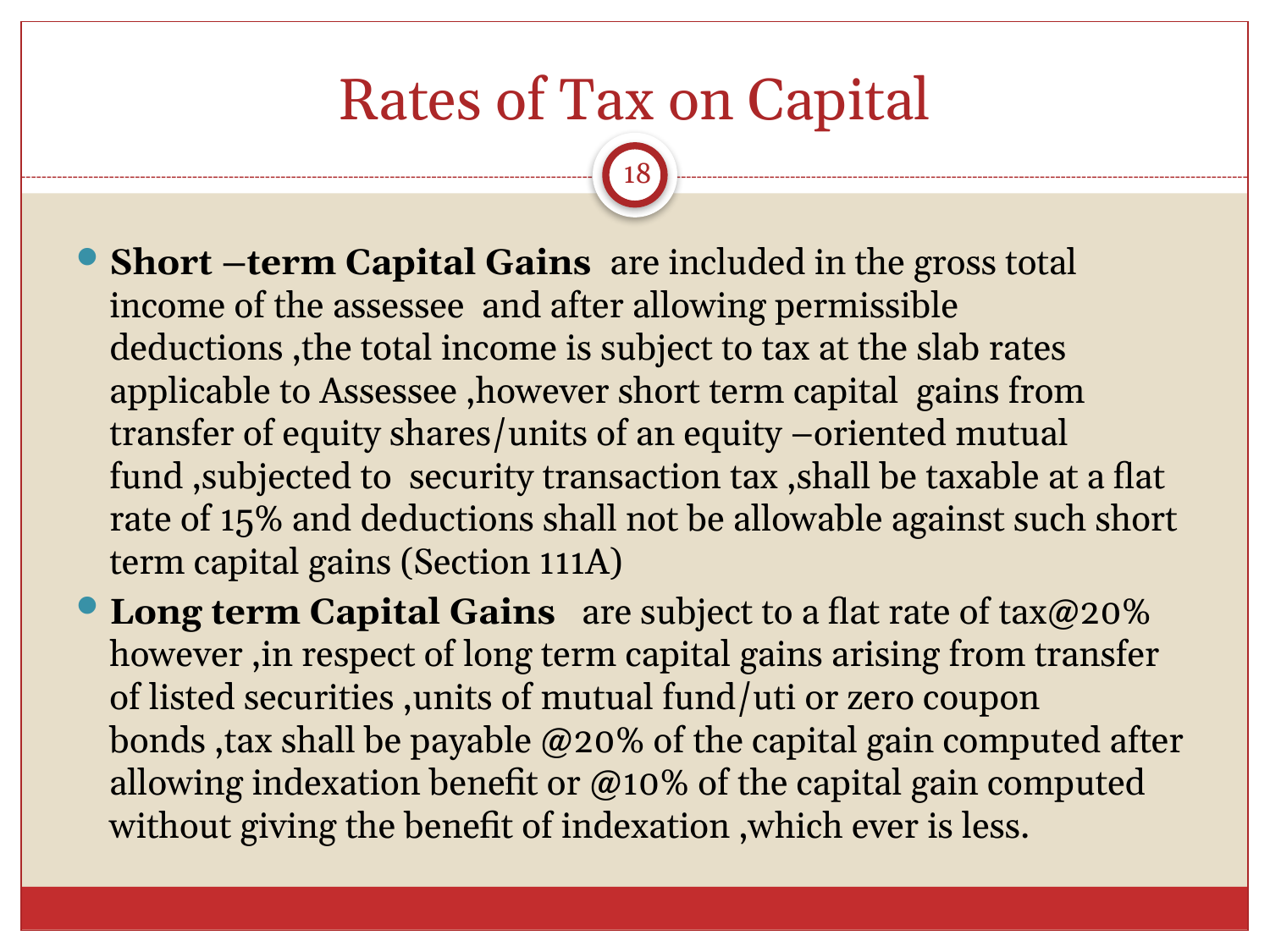

# Rates of Tax on Capital
18
Short –term Capital Gains  are included in the gross total income of the assessee  and after allowing permissible deductions ,the total income is subject to tax at the slab rates applicable to Assessee ,however short term capital  gains from transfer of equity shares/units of an equity –oriented mutual fund ,subjected to  security transaction tax ,shall be taxable at a flat rate of 15% and deductions shall not be allowable against such short term capital gains (Section 111A)
Long term Capital Gains   are subject to a flat rate of tax@20% however ,in respect of long term capital gains arising from transfer of listed securities ,units of mutual fund/uti or zero coupon bonds ,tax shall be payable @20% of the capital gain computed after allowing indexation benefit or @10% of the capital gain computed without giving the benefit of indexation ,which ever is less.